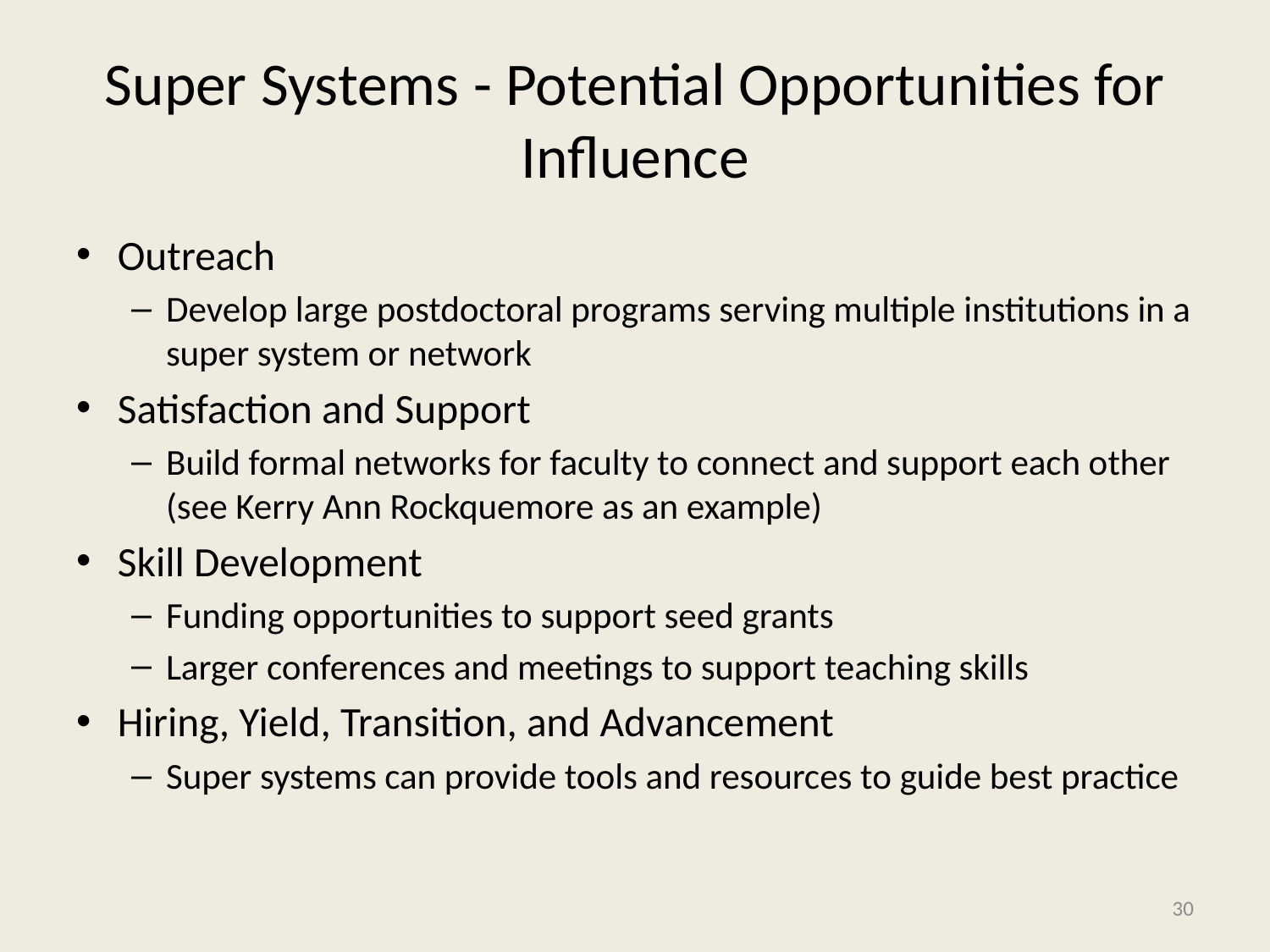

# Super Systems - Potential Opportunities for Influence
Outreach
Develop large postdoctoral programs serving multiple institutions in a super system or network
Satisfaction and Support
Build formal networks for faculty to connect and support each other (see Kerry Ann Rockquemore as an example)
Skill Development
Funding opportunities to support seed grants
Larger conferences and meetings to support teaching skills
Hiring, Yield, Transition, and Advancement
Super systems can provide tools and resources to guide best practice

30